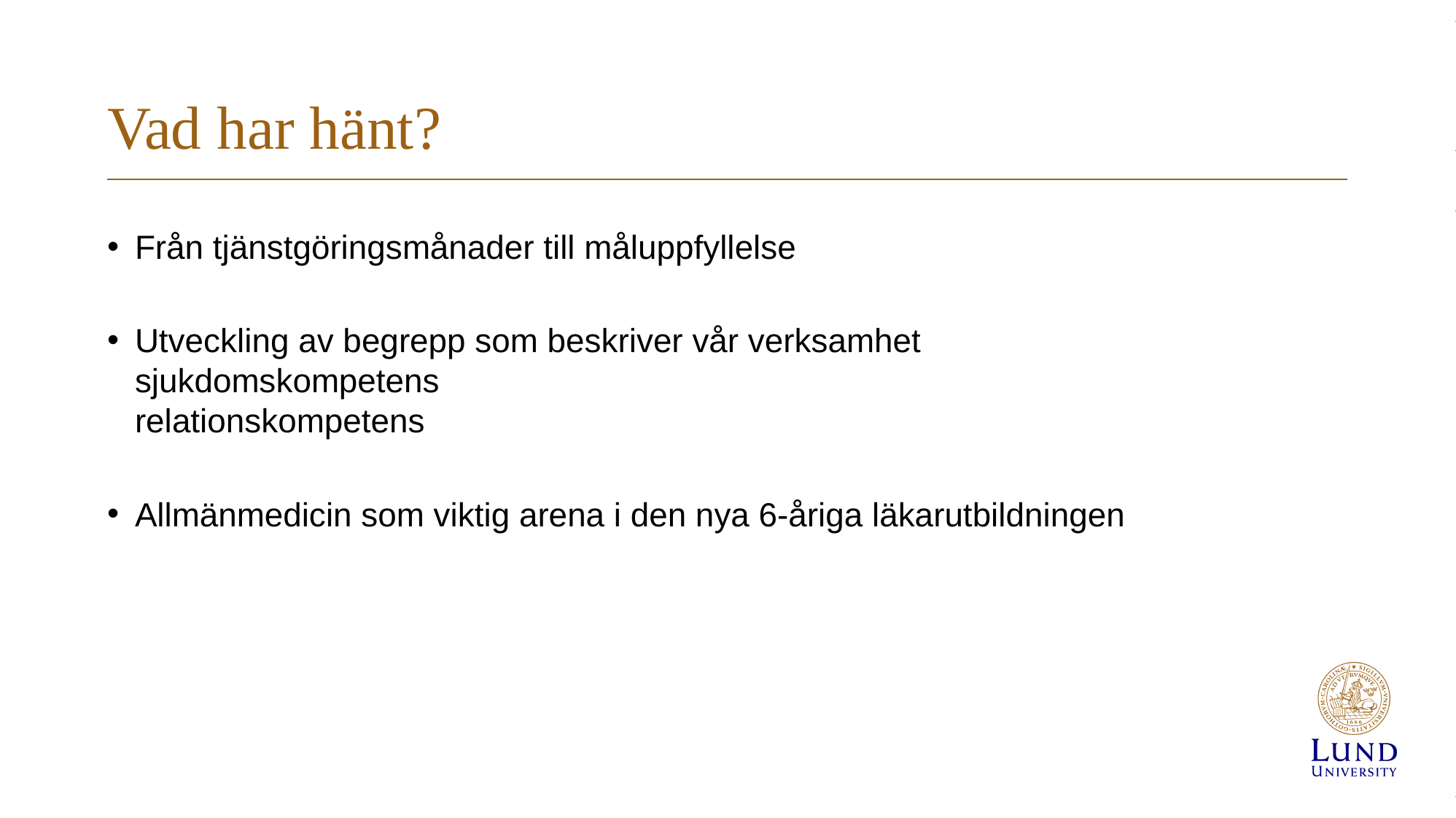

# Vad har hänt?
Från tjänstgöringsmånader till måluppfyllelse

Utveckling av begrepp som beskriver vår verksamhet
sjukdomskompetens
relationskompetens

Allmänmedicin som viktig arena i den nya 6-åriga läkarutbildningen